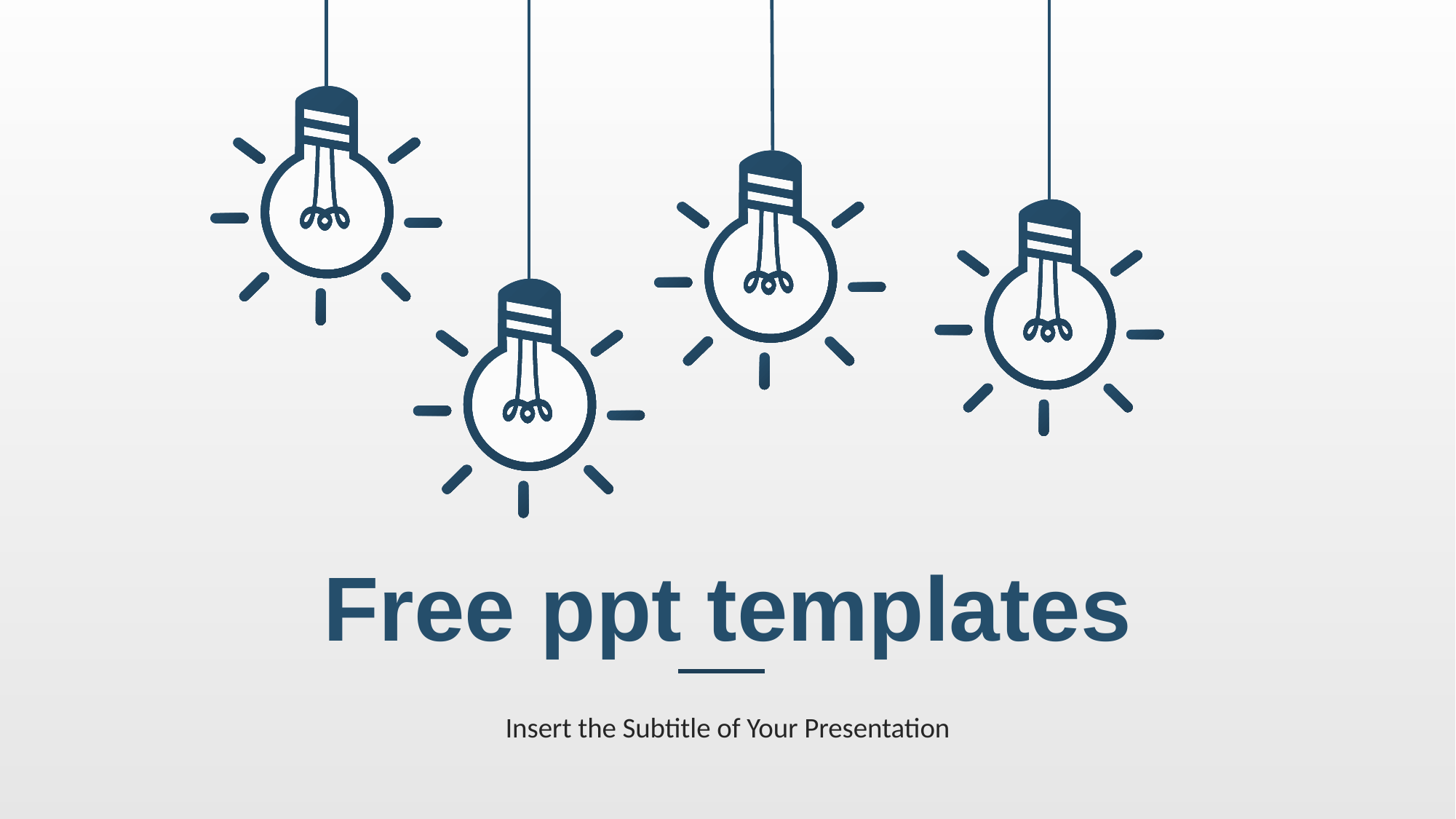

Free ppt templates
Insert the Subtitle of Your Presentation